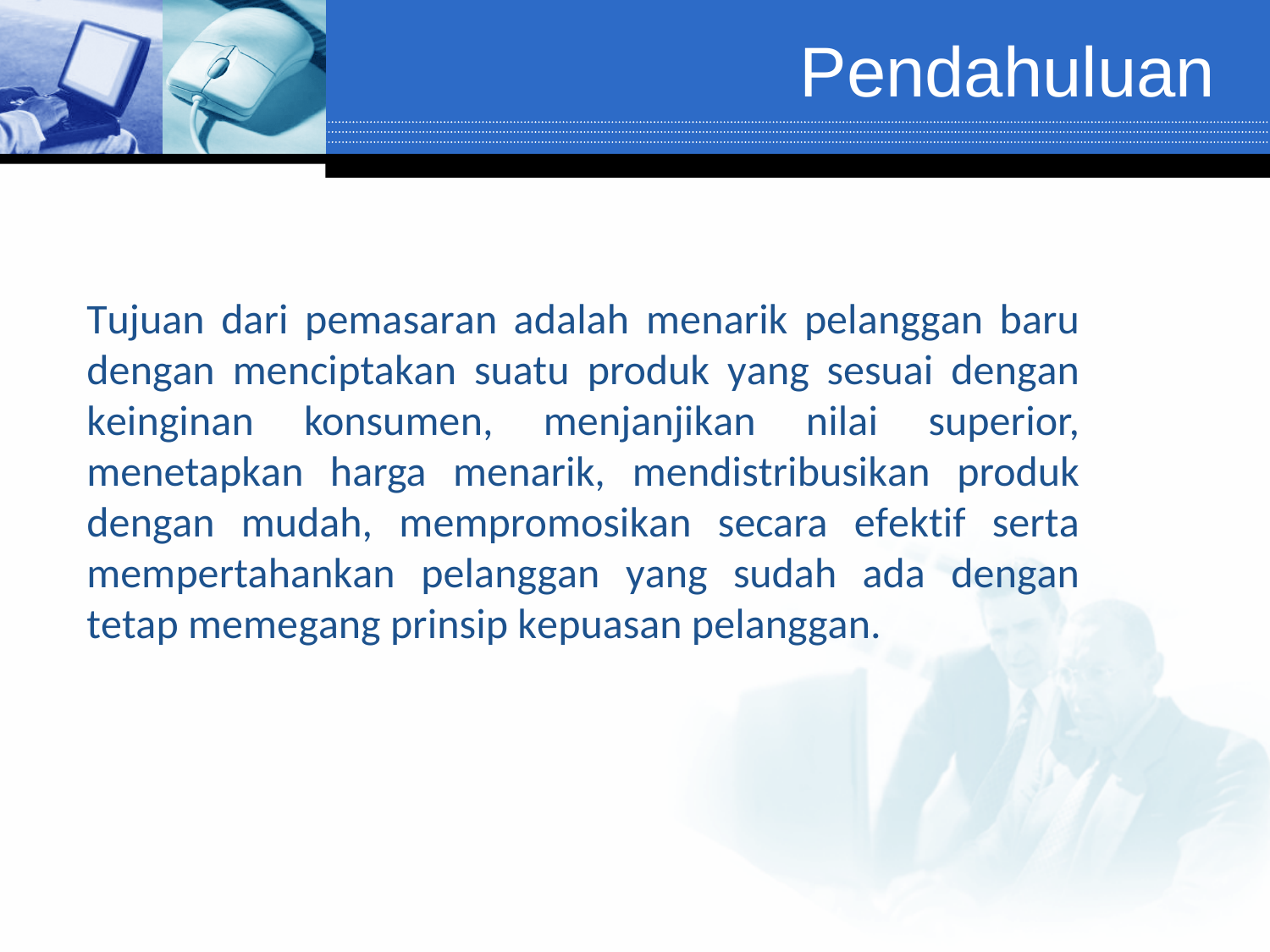

# Pendahuluan
Tujuan dari pemasaran adalah menarik pelanggan baru dengan menciptakan suatu produk yang sesuai dengan keinginan konsumen, menjanjikan nilai superior, menetapkan harga menarik, mendistribusikan produk dengan mudah, mempromosikan secara efektif serta mempertahankan pelanggan yang sudah ada dengan tetap memegang prinsip kepuasan pelanggan.